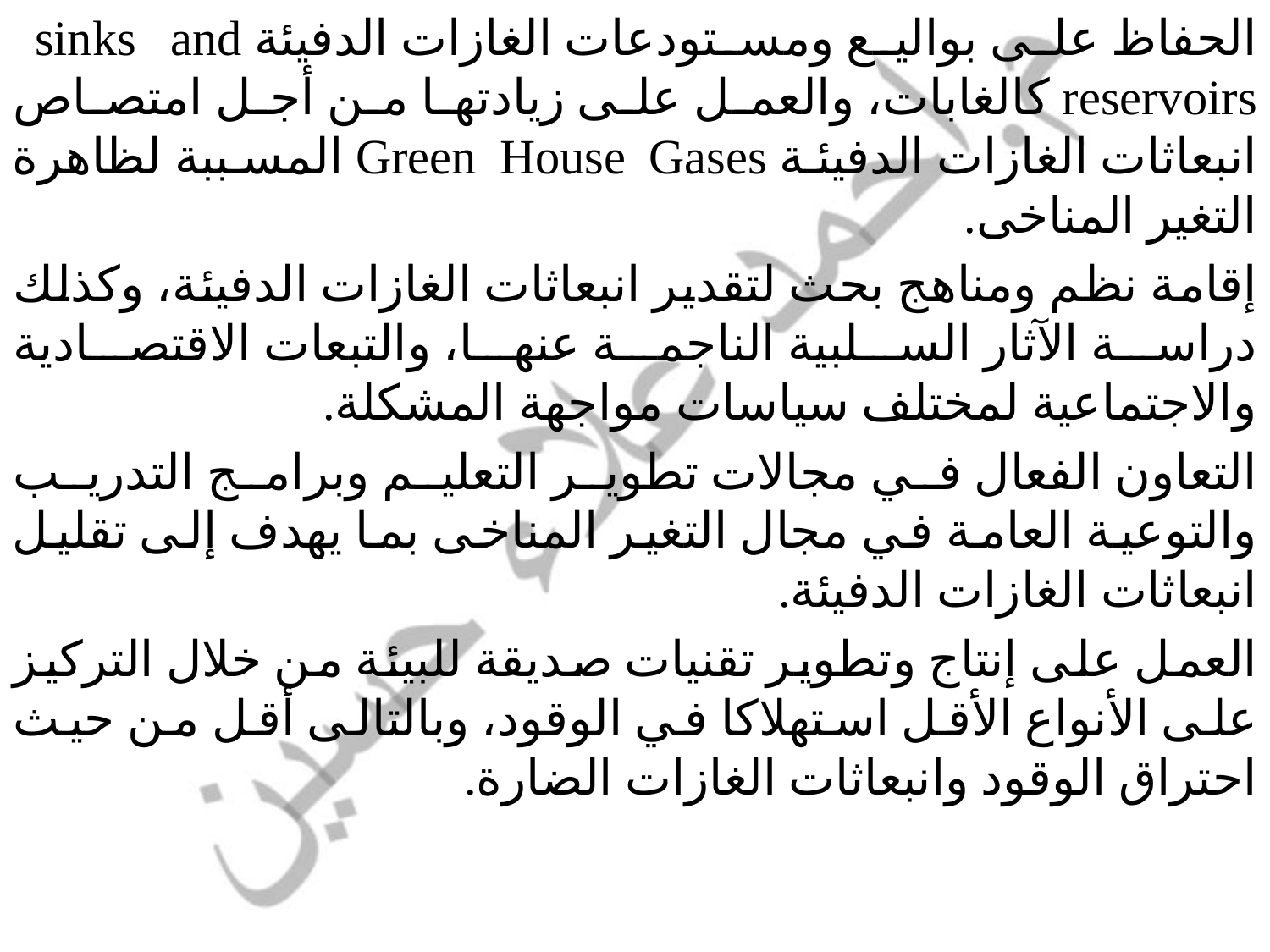

الحفاظ على بواليع ومستودعات الغازات الدفيئة sinks and reservoirs كالغابات، والعمل على زيادتها من أجل امتصاص انبعاثات الغازات الدفيئة Green House Gases المسببة لظاهرة التغير المناخى.
إقامة نظم ومناهج بحث لتقدير انبعاثات الغازات الدفيئة، وكذلك دراسة الآثار السلبية الناجمة عنها، والتبعات الاقتصادية والاجتماعية لمختلف سياسات مواجهة المشكلة.
التعاون الفعال في مجالات تطوير التعليم وبرامج التدريب والتوعية العامة في مجال التغير المناخى بما يهدف إلى تقليل انبعاثات الغازات الدفيئة.
العمل على إنتاج وتطوير تقنيات صديقة للبيئة من خلال التركيز على الأنواع الأقل استهلاكا في الوقود، وبالتالى أقل من حيث احتراق الوقود وانبعاثات الغازات الضارة.